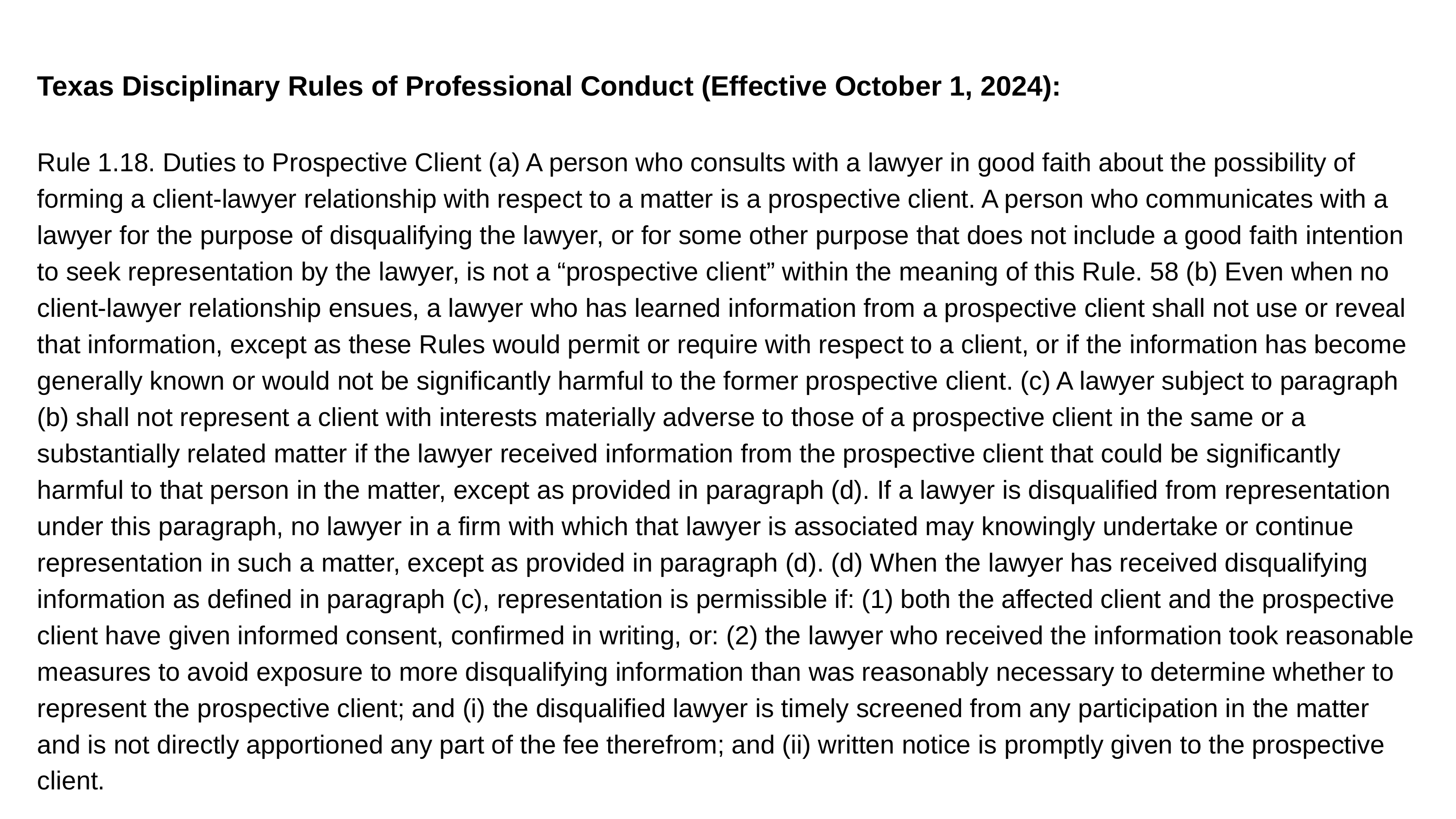

Texas Disciplinary Rules of Professional Conduct (Effective October 1, 2024):

Rule 1.18. Duties to Prospective Client (a) A person who consults with a lawyer in good faith about the possibility of forming a client-lawyer relationship with respect to a matter is a prospective client. A person who communicates with a lawyer for the purpose of disqualifying the lawyer, or for some other purpose that does not include a good faith intention to seek representation by the lawyer, is not a “prospective client” within the meaning of this Rule. 58 (b) Even when no client-lawyer relationship ensues, a lawyer who has learned information from a prospective client shall not use or reveal that information, except as these Rules would permit or require with respect to a client, or if the information has become generally known or would not be significantly harmful to the former prospective client. (c) A lawyer subject to paragraph (b) shall not represent a client with interests materially adverse to those of a prospective client in the same or a substantially related matter if the lawyer received information from the prospective client that could be significantly harmful to that person in the matter, except as provided in paragraph (d). If a lawyer is disqualified from representation under this paragraph, no lawyer in a firm with which that lawyer is associated may knowingly undertake or continue representation in such a matter, except as provided in paragraph (d). (d) When the lawyer has received disqualifying information as defined in paragraph (c), representation is permissible if: (1) both the affected client and the prospective client have given informed consent, confirmed in writing, or: (2) the lawyer who received the information took reasonable measures to avoid exposure to more disqualifying information than was reasonably necessary to determine whether to represent the prospective client; and (i) the disqualified lawyer is timely screened from any participation in the matter and is not directly apportioned any part of the fee therefrom; and (ii) written notice is promptly given to the prospective client.